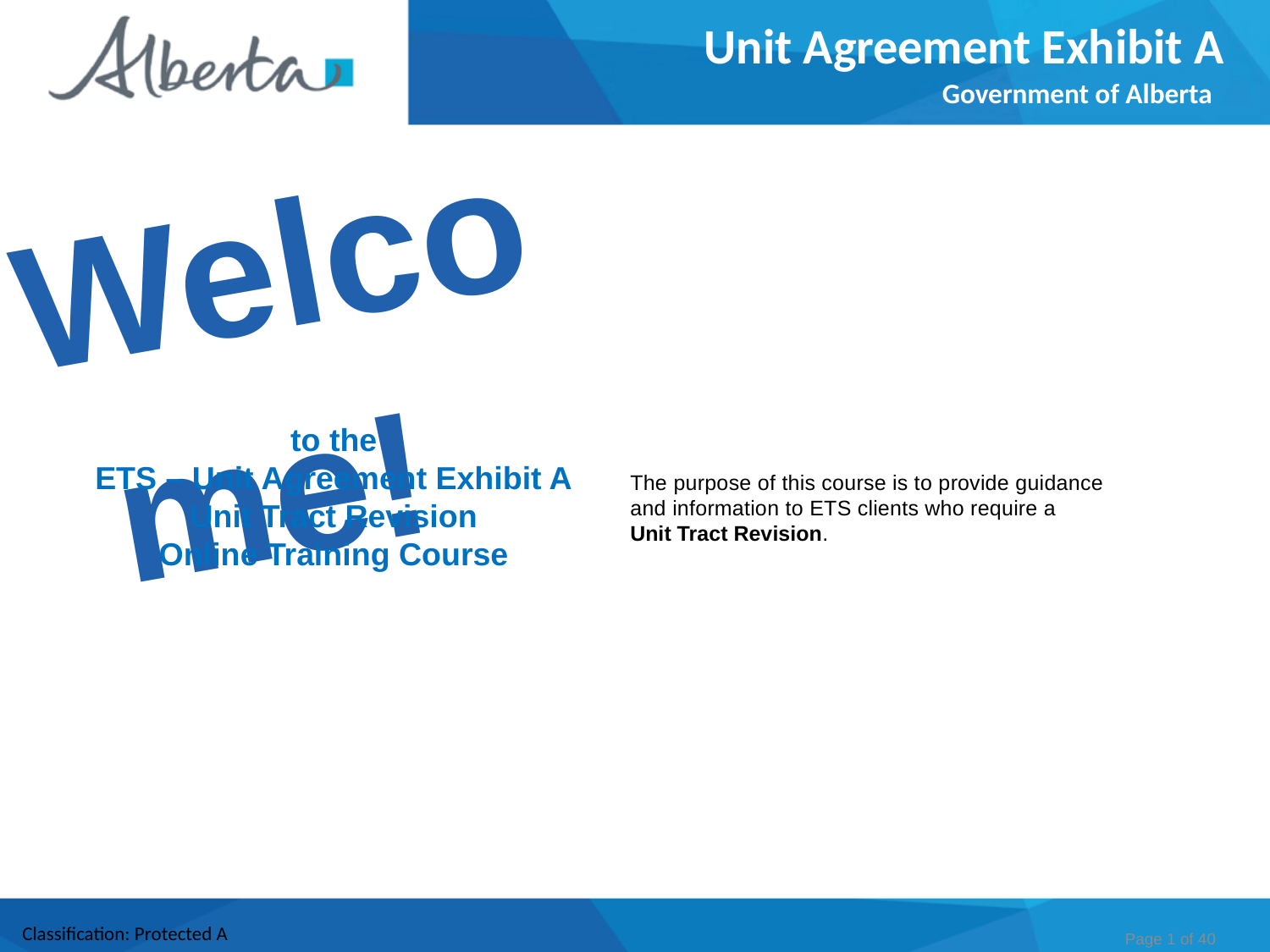

Unit Agreement Exhibit A
Government of Alberta
Welcome!
to the
ETS – Unit Agreement Exhibit A
Unit Tract Revision
Online Training Course
The purpose of this course is to provide guidance and information to ETS clients who require a
Unit Tract Revision.
Page 1 of 40